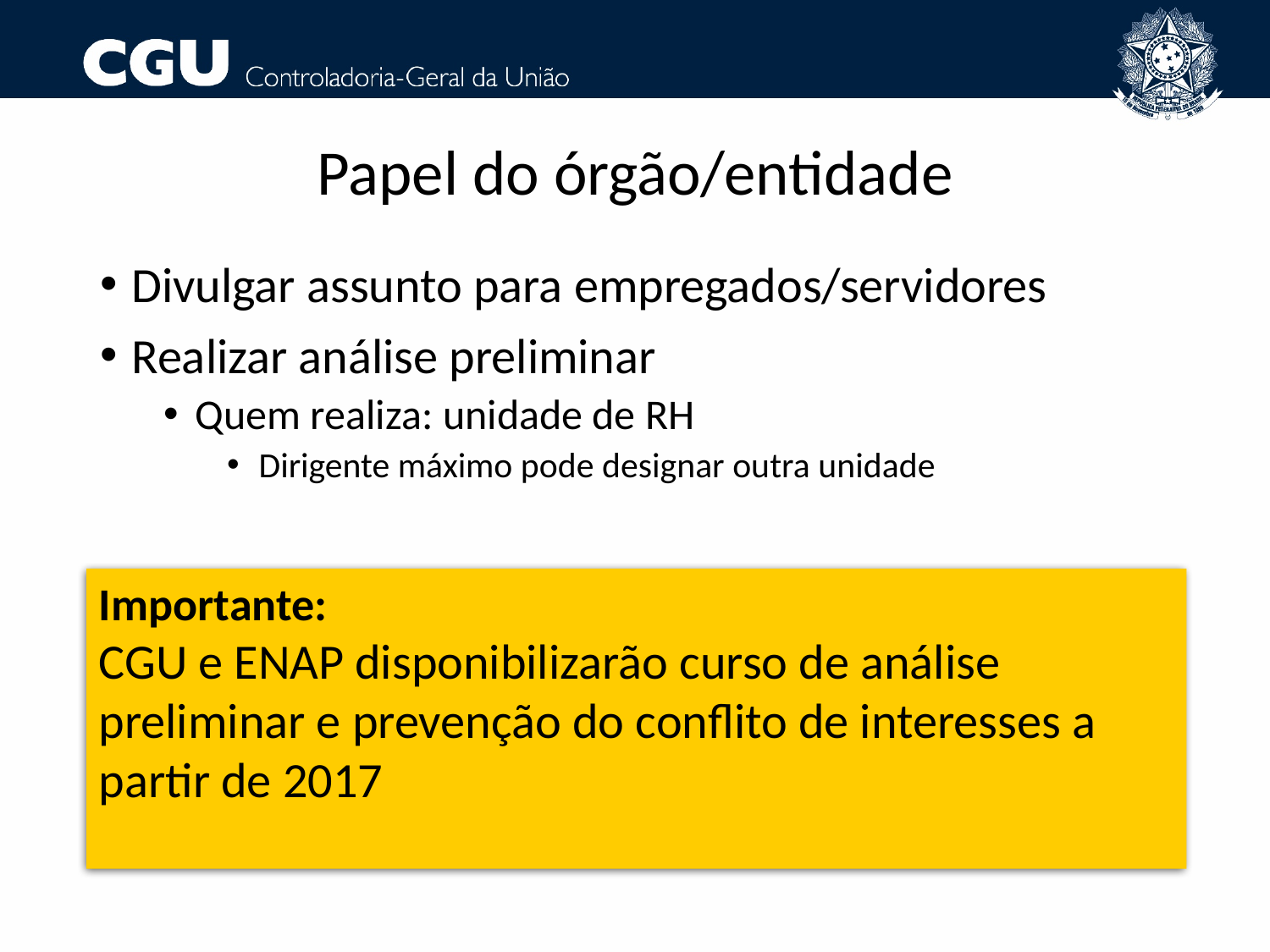

# Papel do órgão/entidade
Divulgar assunto para empregados/servidores
Realizar análise preliminar
Quem realiza: unidade de RH
Dirigente máximo pode designar outra unidade
Importante:
CGU e ENAP disponibilizarão curso de análise preliminar e prevenção do conflito de interesses a partir de 2017